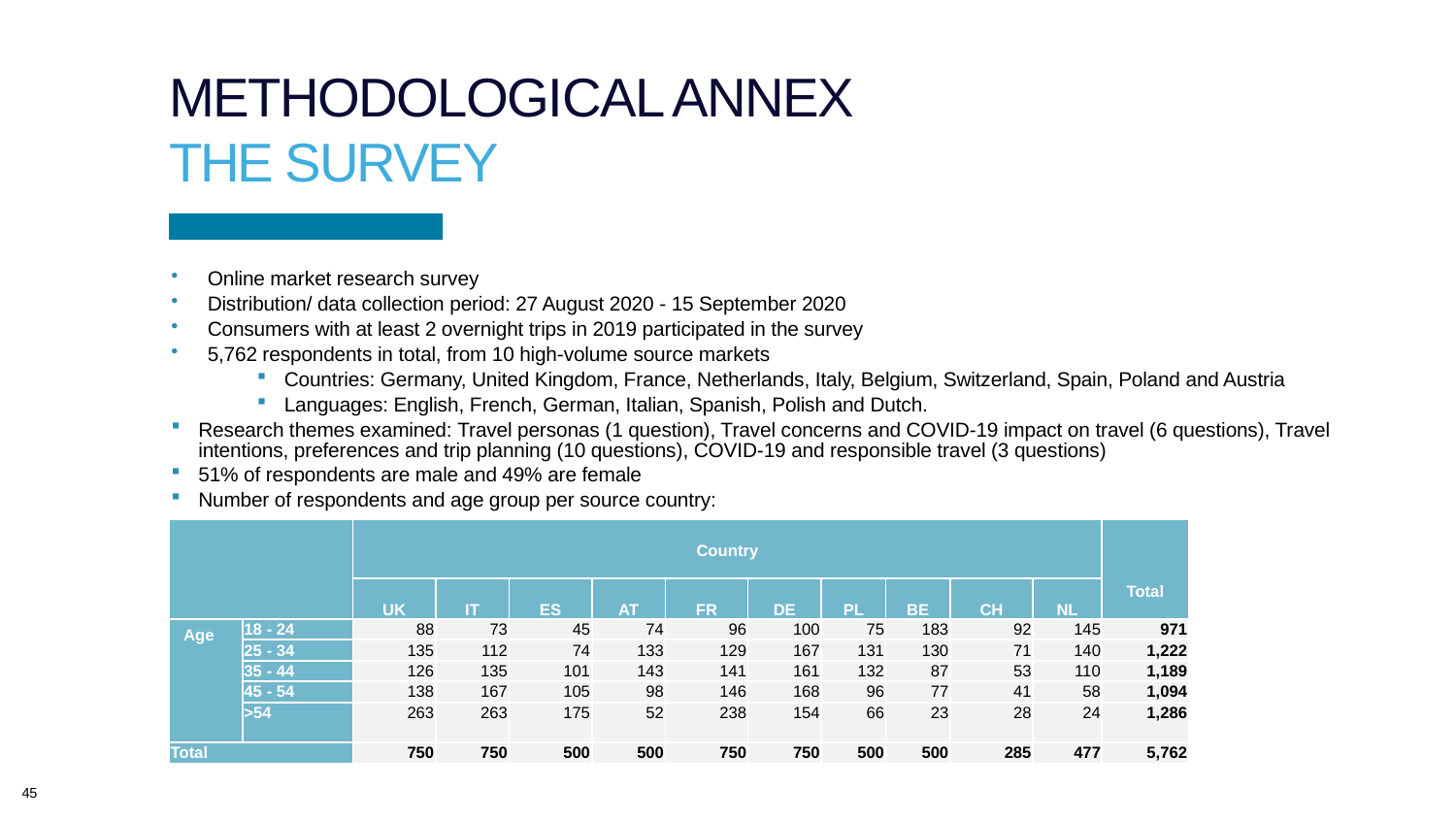

# METHODOLOGICAL ANNEX
THE SURVEY

Online market research survey
Distribution/ data collection period: 27 August 2020 - 15 September 2020
Consumers with at least 2 overnight trips in 2019 participated in the survey
5,762 respondents in total, from 10 high-volume source markets
Countries: Germany, United Kingdom, France, Netherlands, Italy, Belgium, Switzerland, Spain, Poland and Austria
Languages: English, French, German, Italian, Spanish, Polish and Dutch.
Research themes examined: Travel personas (1 question), Travel concerns and COVID-19 impact on travel (6 questions), Travel intentions, preferences and trip planning (10 questions), COVID-19 and responsible travel (3 questions)
51% of respondents are male and 49% are female
Number of respondents and age group per source country:
|  |  | Country |  |  |  |  |  |  |  |  |  | Total |
| --- | --- | --- | --- | --- | --- | --- | --- | --- | --- | --- | --- | --- |
|  |  | UK | IT | ES | AT | FR | DE | PL | BE | CH | NL |  |
| Age | 18 - 24 | 88 | 73 | 45 | 74 | 96 | 100 | 75 | 183 | 92 | 145 | 971 |
|  | 25 - 34 | 135 | 112 | 74 | 133 | 129 | 167 | 131 | 130 | 71 | 140 | 1,222 |
|  | 35 - 44 | 126 | 135 | 101 | 143 | 141 | 161 | 132 | 87 | 53 | 110 | 1,189 |
|  | 45 - 54 | 138 | 167 | 105 | 98 | 146 | 168 | 96 | 77 | 41 | 58 | 1,094 |
|  | >54 | 263 | 263 | 175 | 52 | 238 | 154 | 66 | 23 | 28 | 24 | 1,286 |
| Total |  | 750 | 750 | 500 | 500 | 750 | 750 | 500 | 500 | 285 | 477 | 5,762 |
45